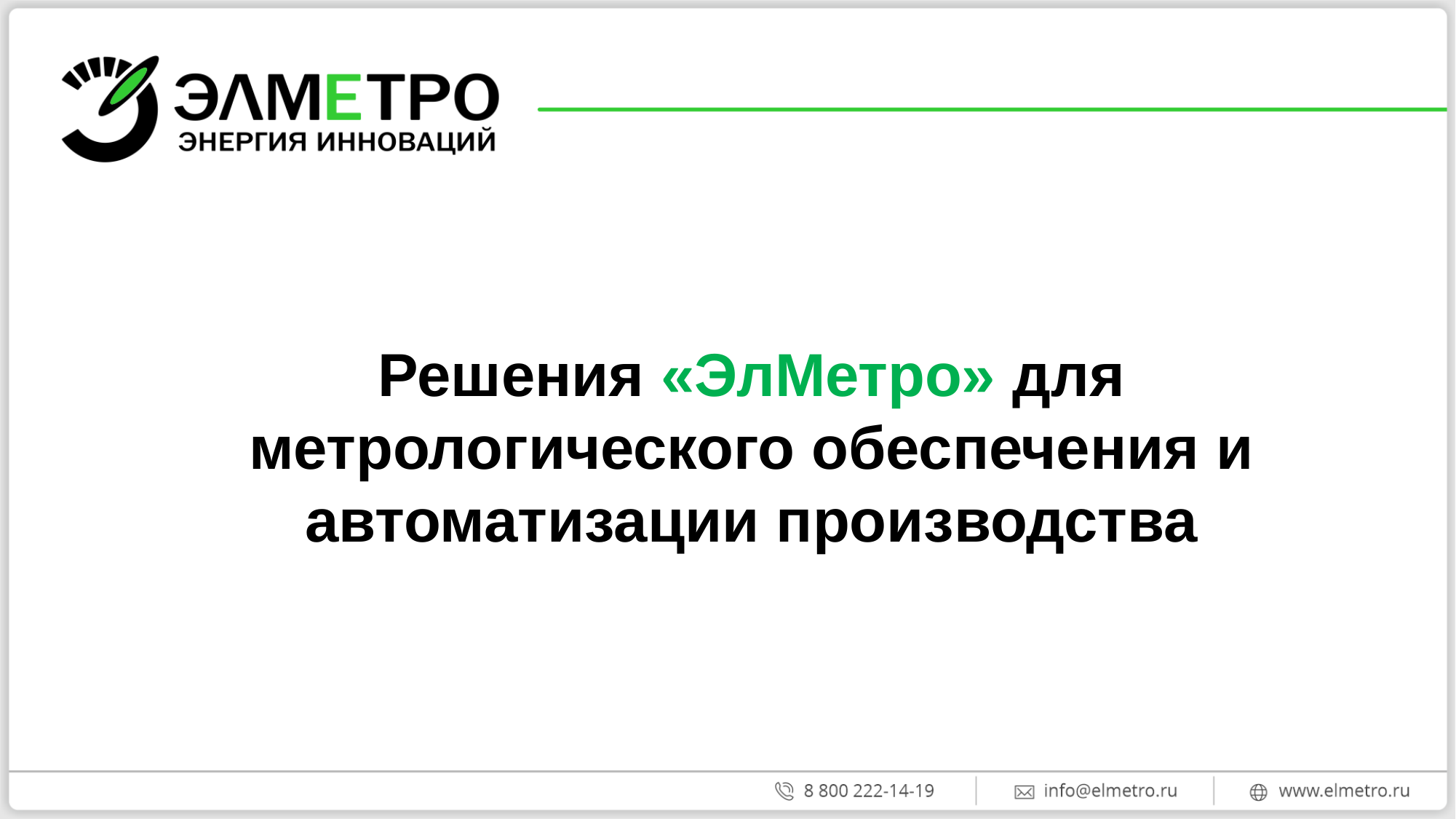

Решения «ЭлМетро» для метрологического обеспечения и автоматизации производства